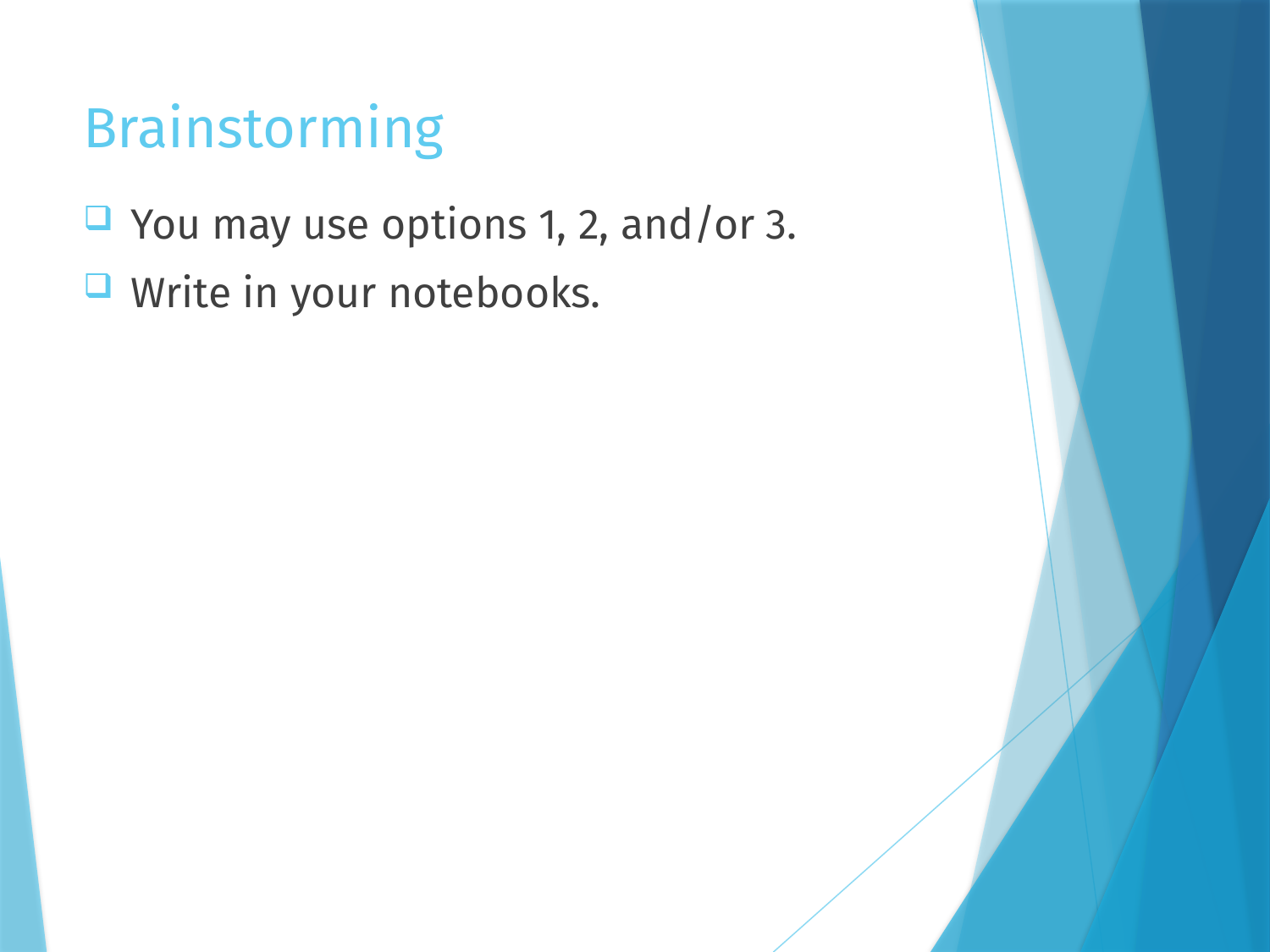

# Brainstorming
You may use options 1, 2, and/or 3.
Write in your notebooks.